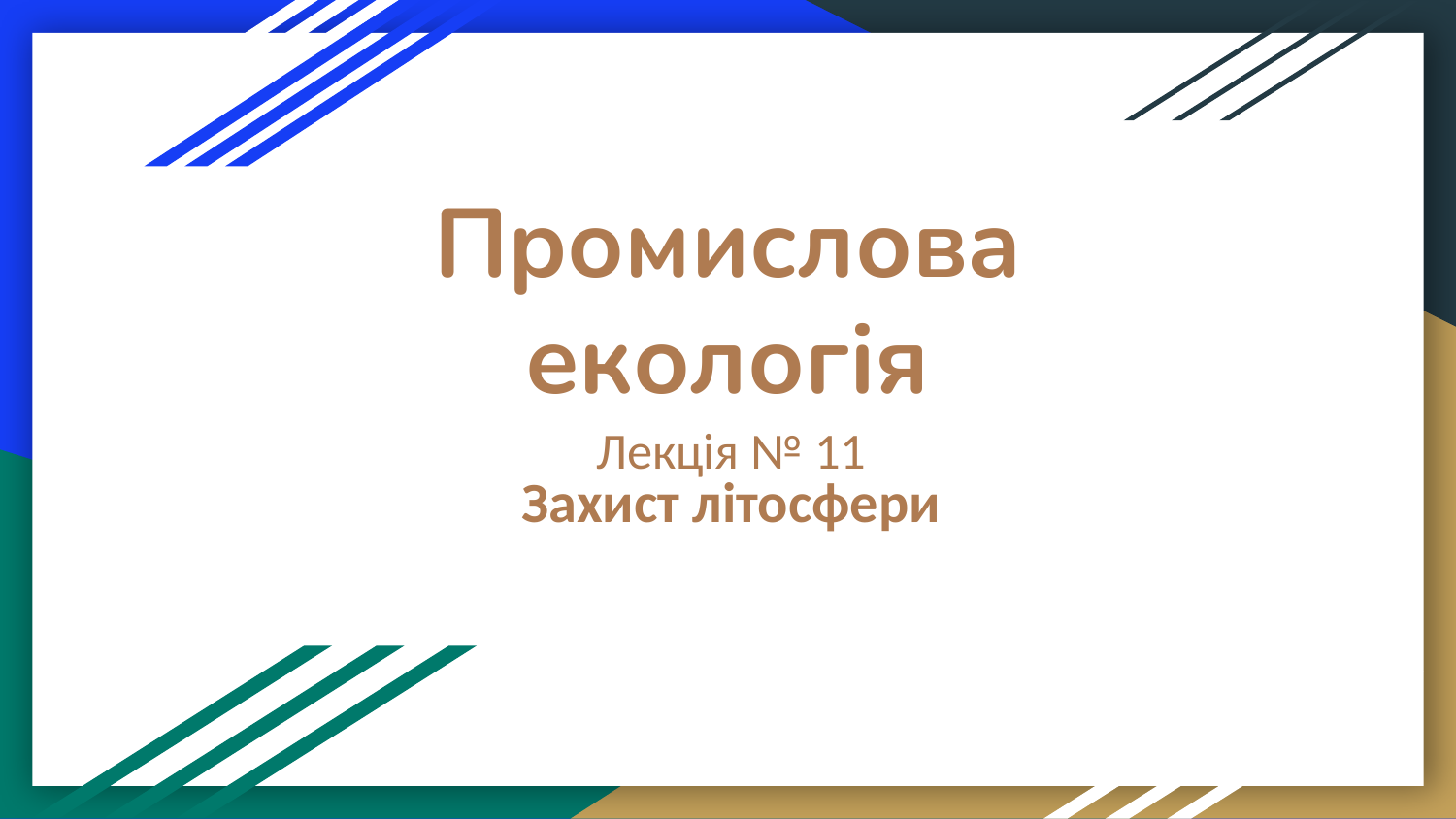

# Промислова екологія

Лекція № 11
Захист літосфери